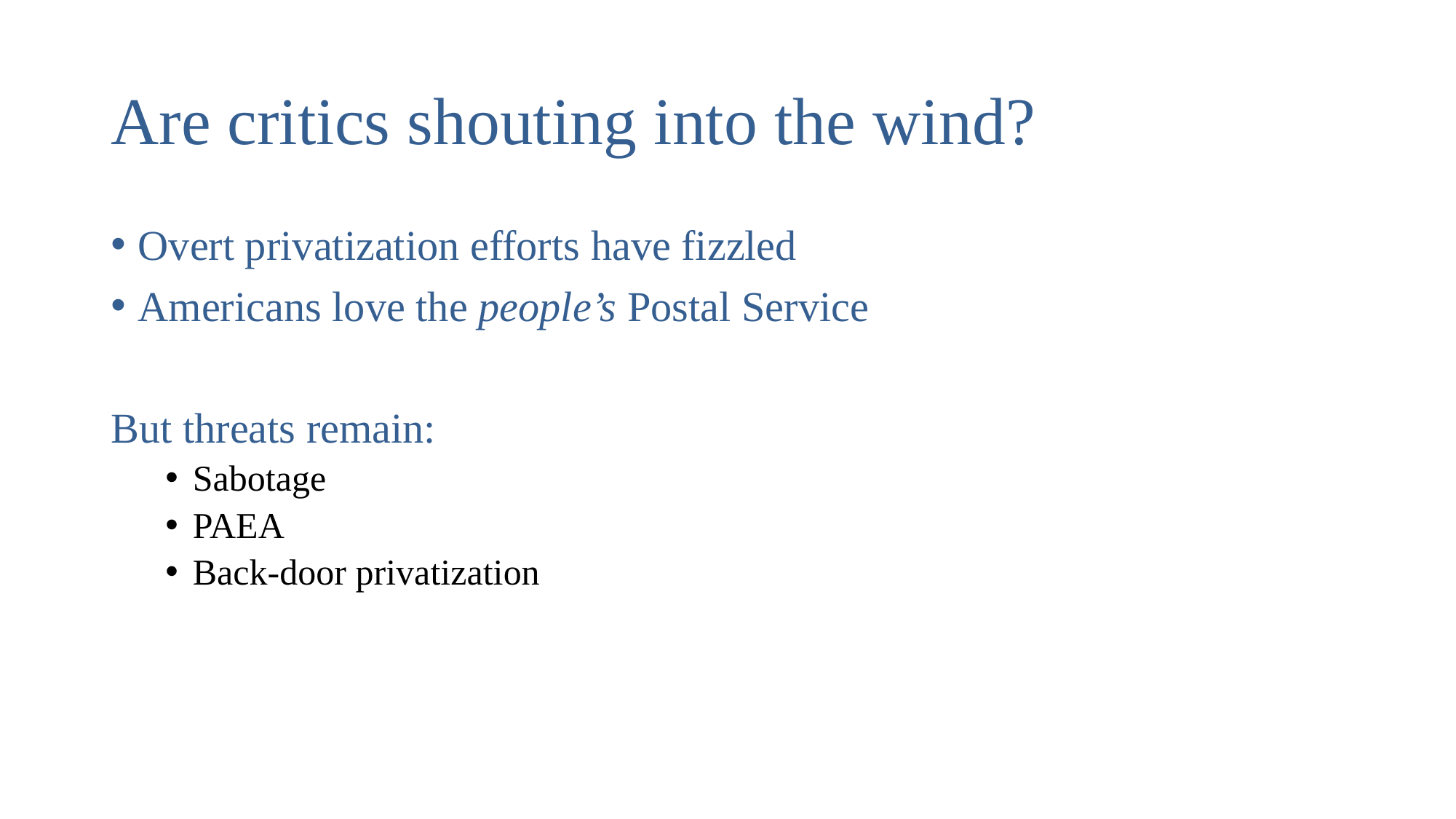

# Are critics shouting into the wind?
Overt privatization efforts have fizzled
Americans love the people’s Postal Service

But threats remain:
Sabotage
PAEA
Back-door privatization